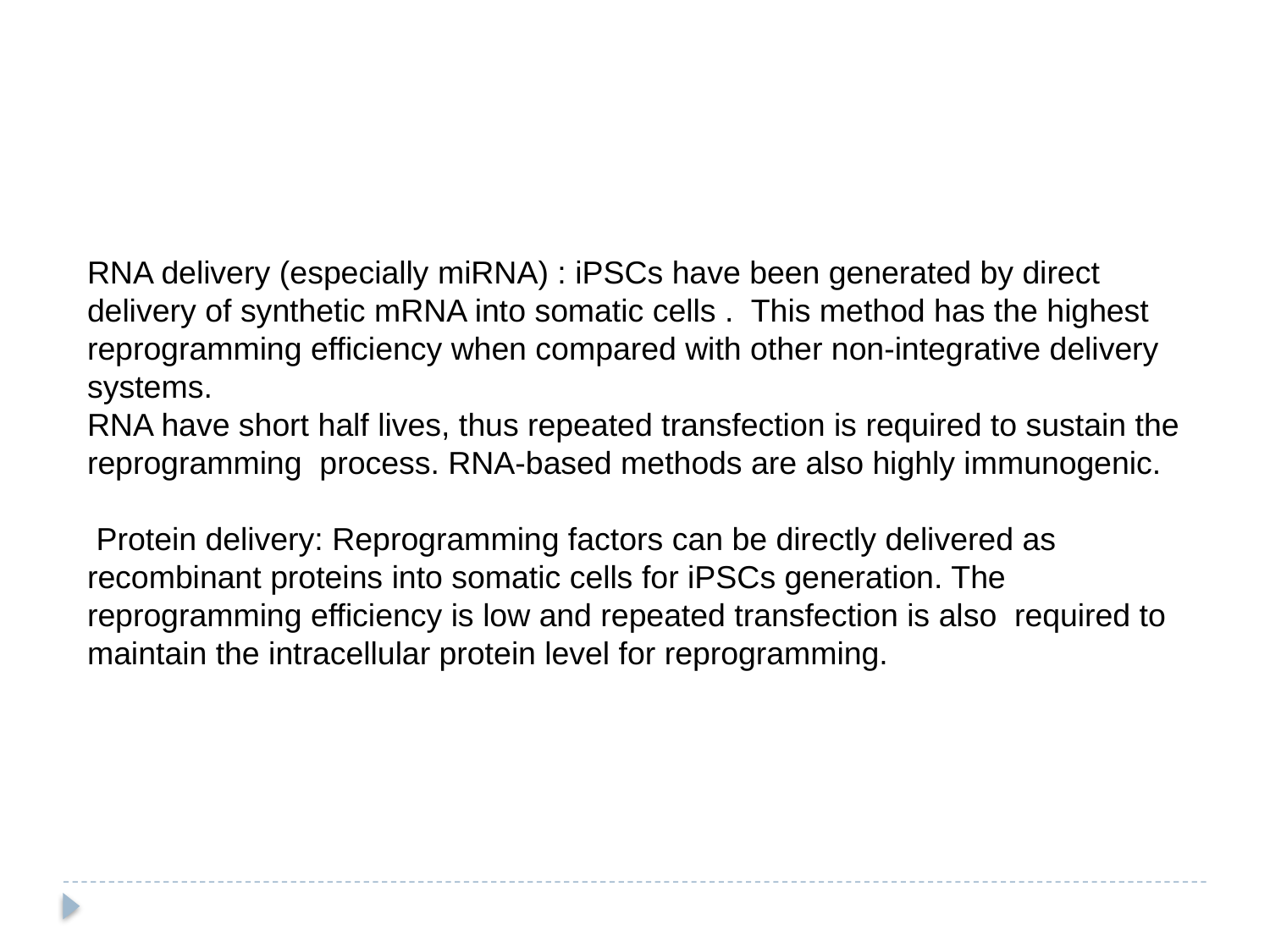

RNA delivery (especially miRNA) : iPSCs have been generated by direct delivery of synthetic mRNA into somatic cells .  This method has the highest reprogramming efficiency when compared with other non-integrative delivery systems.
RNA have short half lives, thus repeated transfection is required to sustain the reprogramming  process. RNA-based methods are also highly immunogenic.

 Protein delivery: Reprogramming factors can be directly delivered as recombinant proteins into somatic cells for iPSCs generation. The reprogramming efficiency is low and repeated transfection is also  required to maintain the intracellular protein level for reprogramming.